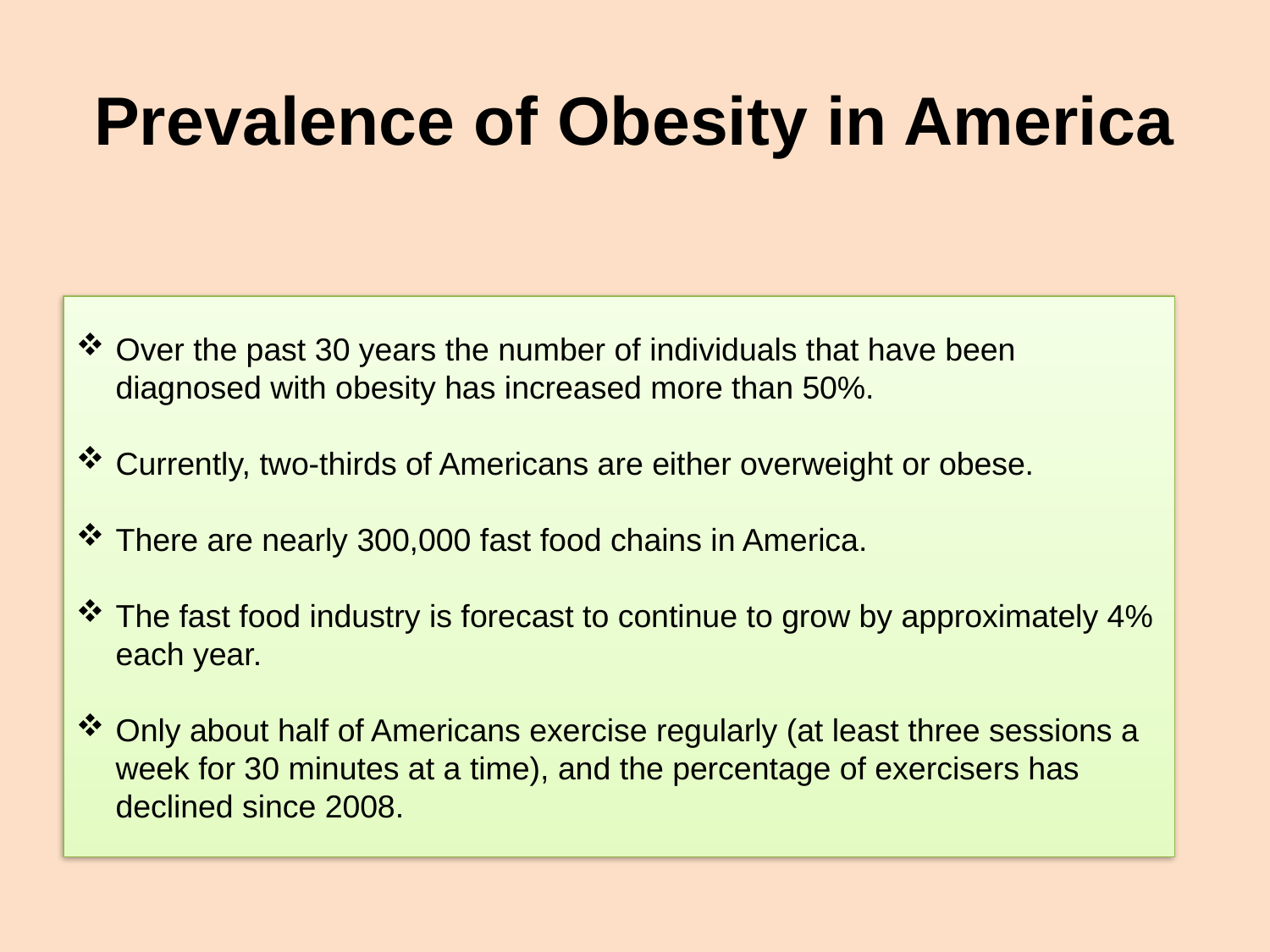

# Prevalence of Obesity in America
Over the past 30 years the number of individuals that have been diagnosed with obesity has increased more than 50%.

Currently, two-thirds of Americans are either overweight or obese.

There are nearly 300,000 fast food chains in America.

The fast food industry is forecast to continue to grow by approximately 4% each year.

Only about half of Americans exercise regularly (at least three sessions a week for 30 minutes at a time), and the percentage of exercisers has declined since 2008.